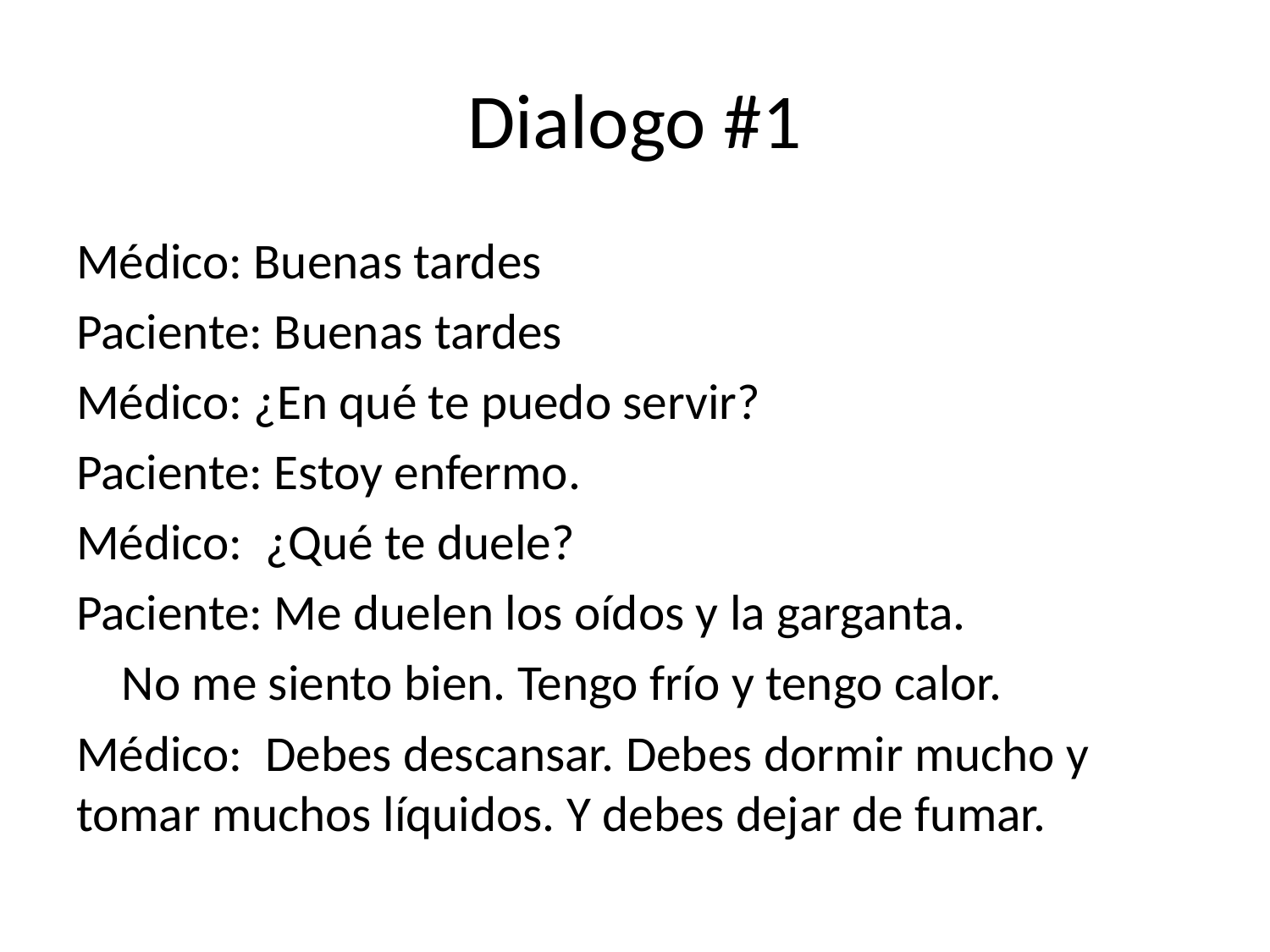

# Dialogo #1
Médico: Buenas tardes
Paciente: Buenas tardes
Médico: ¿En qué te puedo servir?
Paciente: Estoy enfermo.
Médico:  ¿Qué te duele?
Paciente: Me duelen los oídos y la garganta.
    No me siento bien. Tengo frío y tengo calor.
Médico:  Debes descansar. Debes dormir mucho y tomar muchos líquidos. Y debes dejar de fumar.